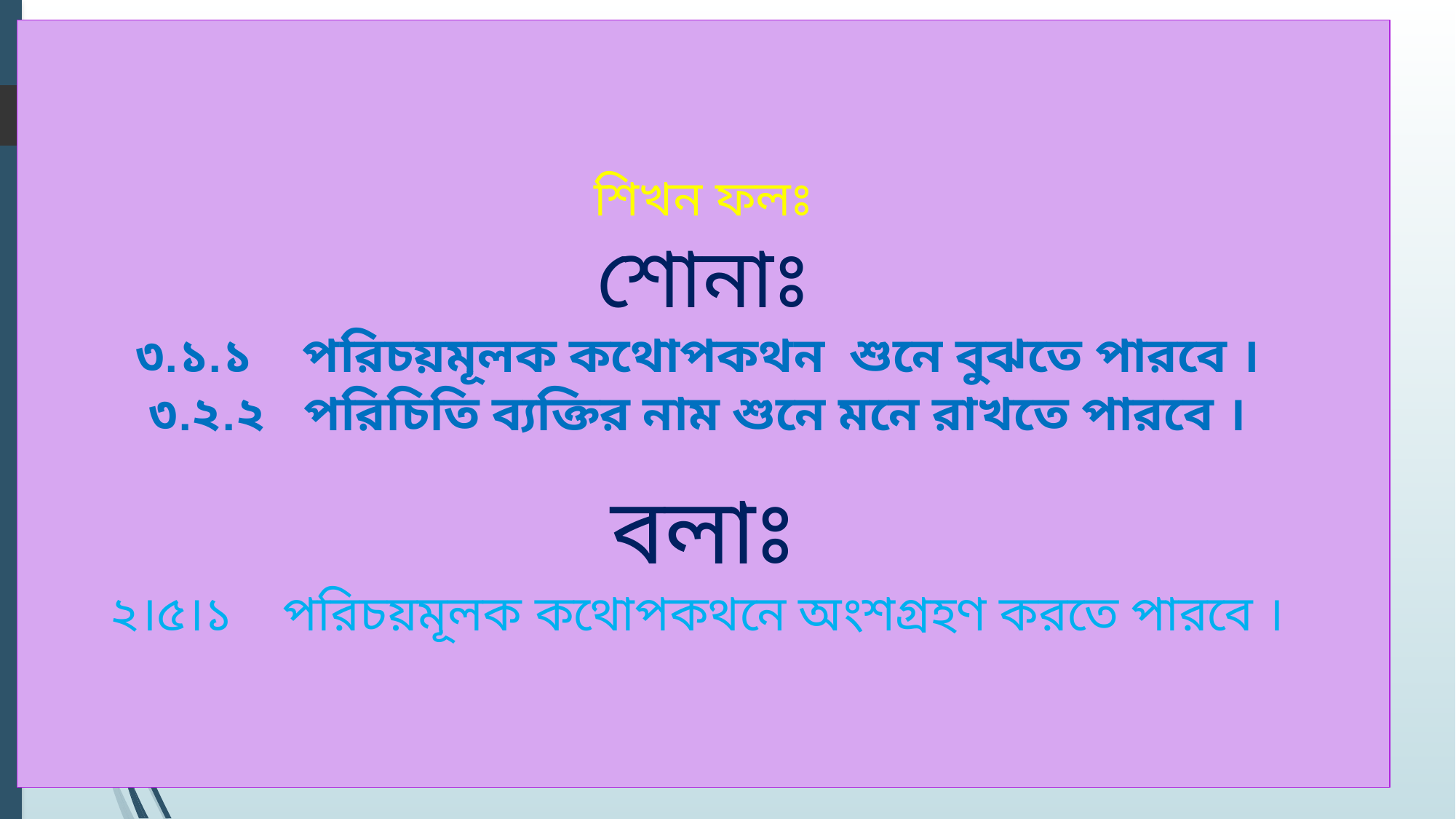

শিখন ফলঃ
শোনাঃ
৩.১.১    পরিচয়মূলক কথোপকথন  শুনে বুঝতে পারবে ।
৩.২.২   পরিচিতি ব্যক্তির নাম শুনে মনে রাখতে পারবে ।

বলাঃ
২।৫।১    পরিচয়মূলক কথোপকথনে অংশগ্রহণ করতে পারবে ।